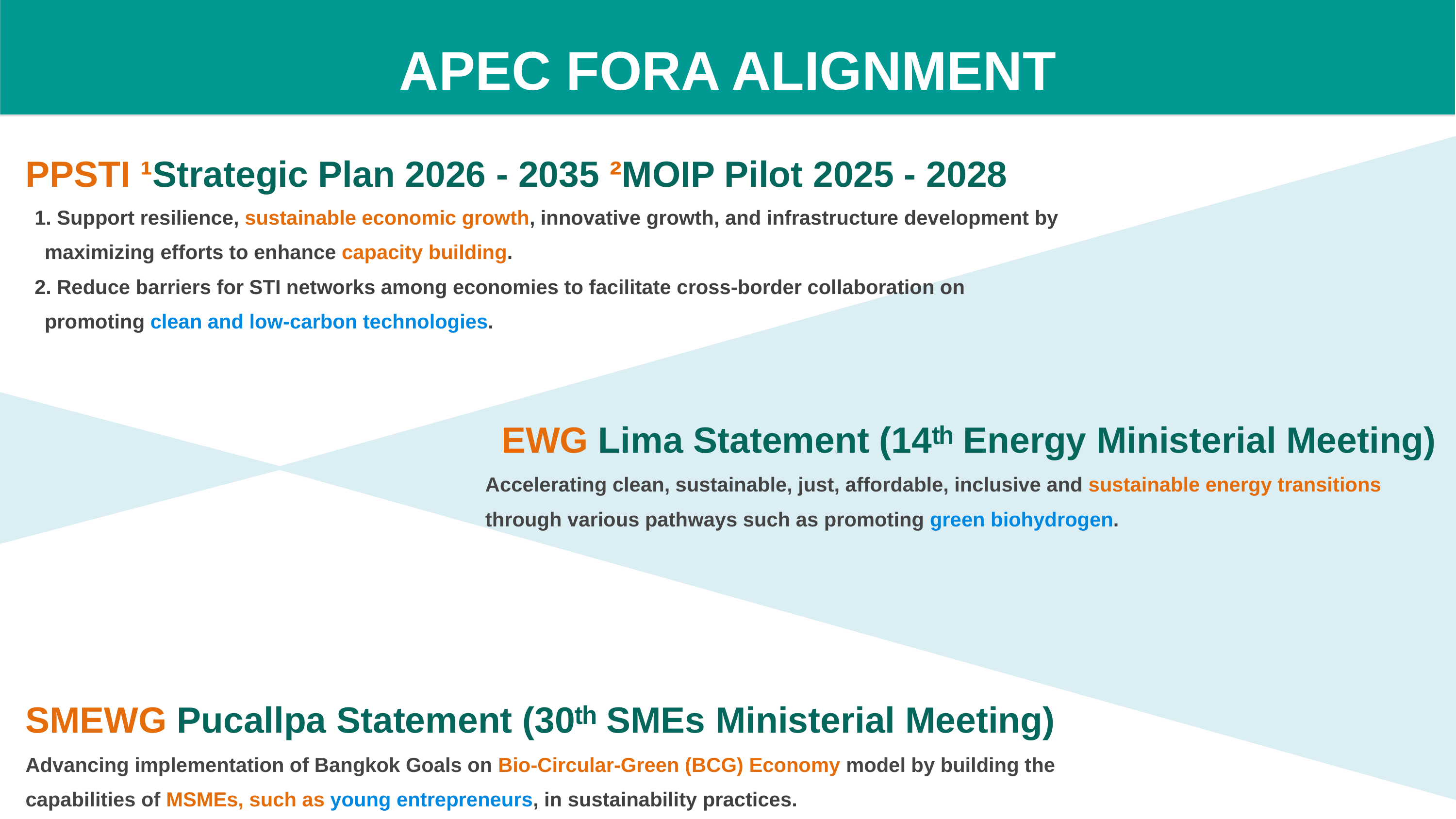

APEC FORA ALIGNMENT
PPSTI ¹Strategic Plan 2026 - 2035 ²MOIP Pilot 2025 - 2028
 Support resilience, sustainable economic growth, innovative growth, and infrastructure development by maximizing efforts to enhance capacity building.
 Reduce barriers for STI networks among economies to facilitate cross-border collaboration on promoting clean and low-carbon technologies.

EWG Lima Statement (14ᵗʰ Energy Ministerial Meeting)
Accelerating clean, sustainable, just, affordable, inclusive and sustainable energy transitions through various pathways such as promoting green biohydrogen.
SMEWG Pucallpa Statement (30ᵗʰ SMEs Ministerial Meeting)
Advancing implementation of Bangkok Goals on Bio-Circular-Green (BCG) Economy model by building the capabilities of MSMEs, such as young entrepreneurs, in sustainability practices.